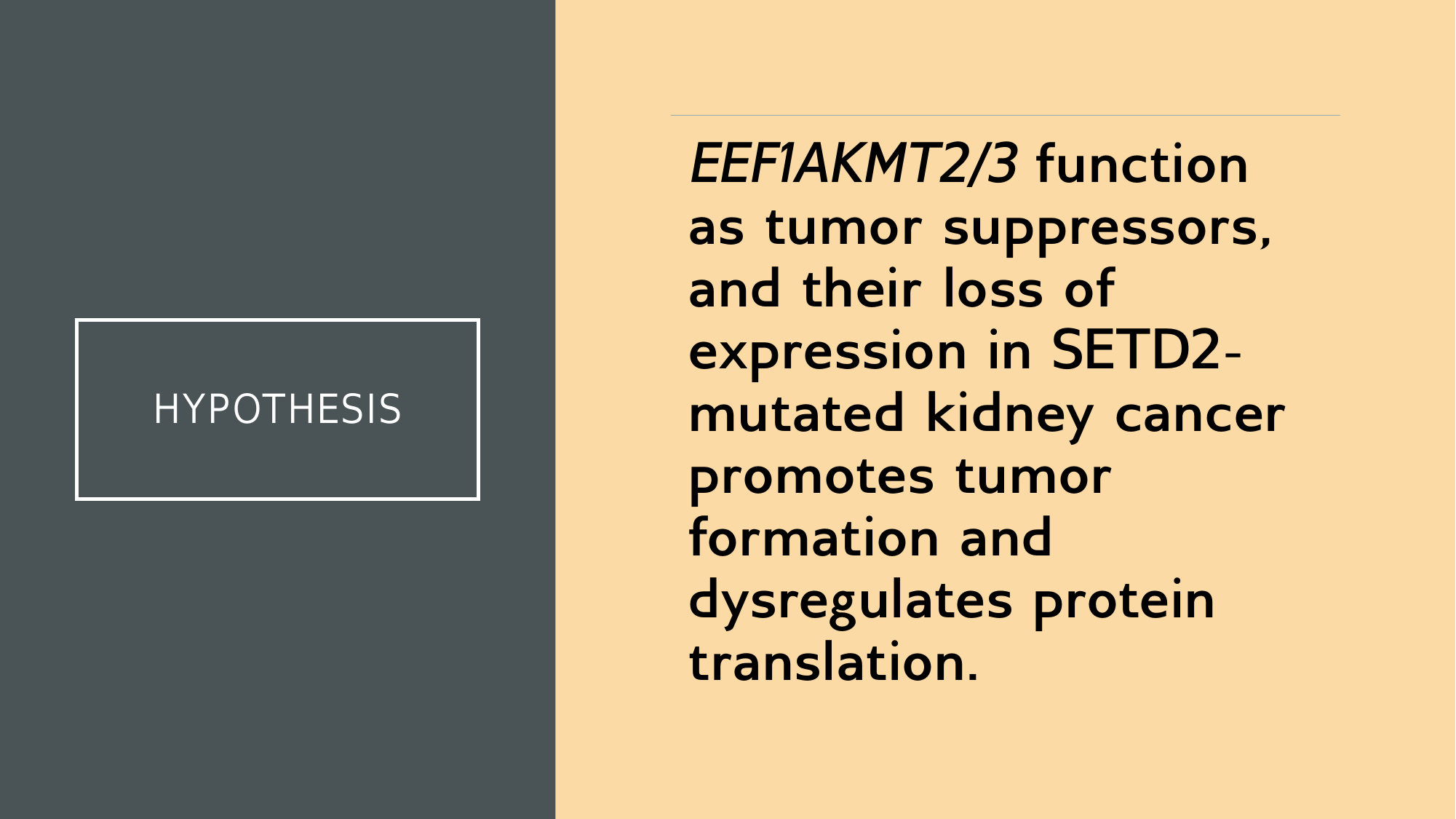

EEF1AKMT2/3 function as tumor suppressors, and their loss of expression in SETD2-mutated kidney cancer promotes tumor formation and dysregulates protein translation.
# Hypothesis